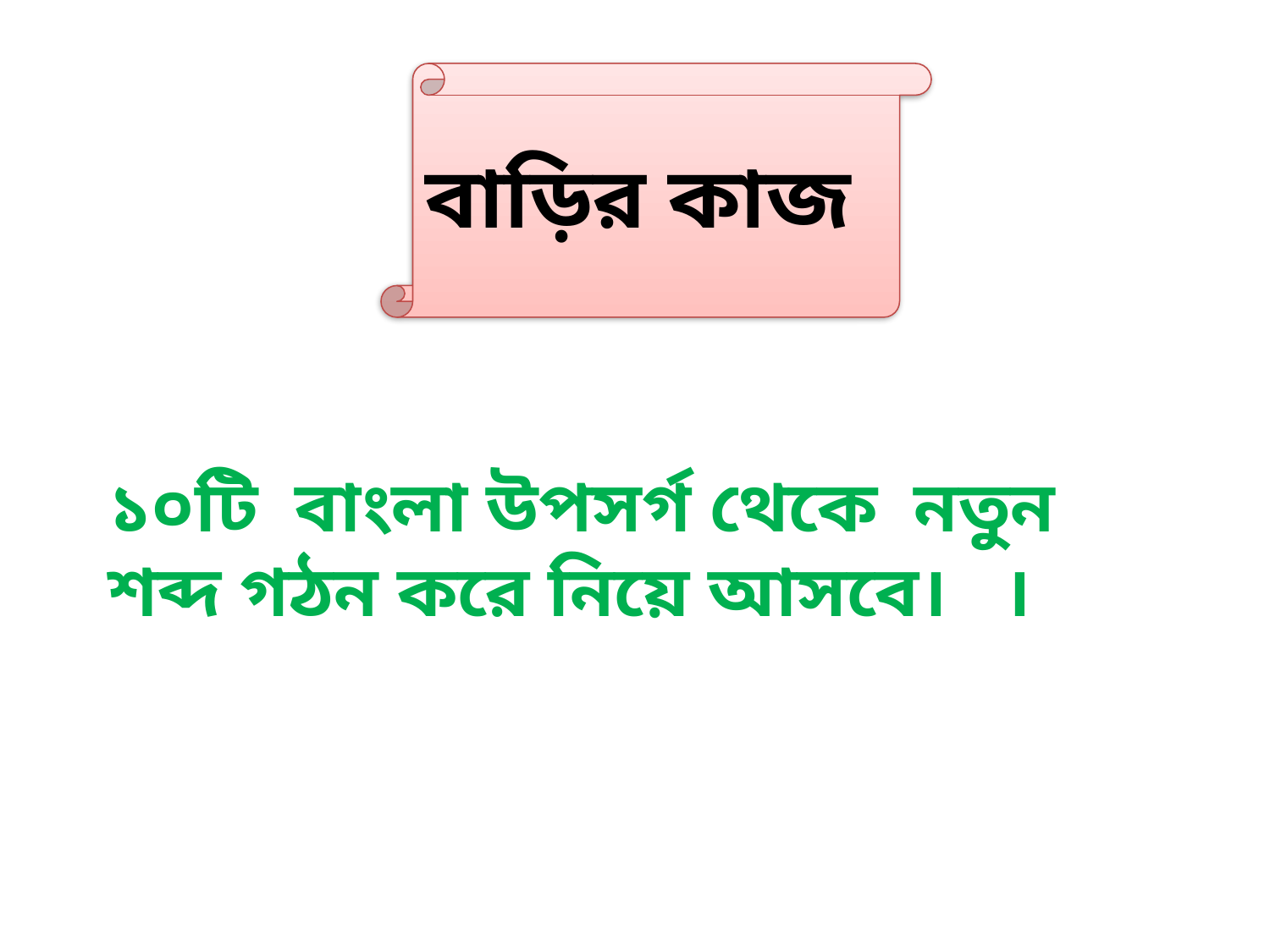

বাড়ির কাজ
১০টি  বাংলা উপসর্গ থেকে  নতুন শব্দ গঠন করে নিয়ে আসবে।   ।